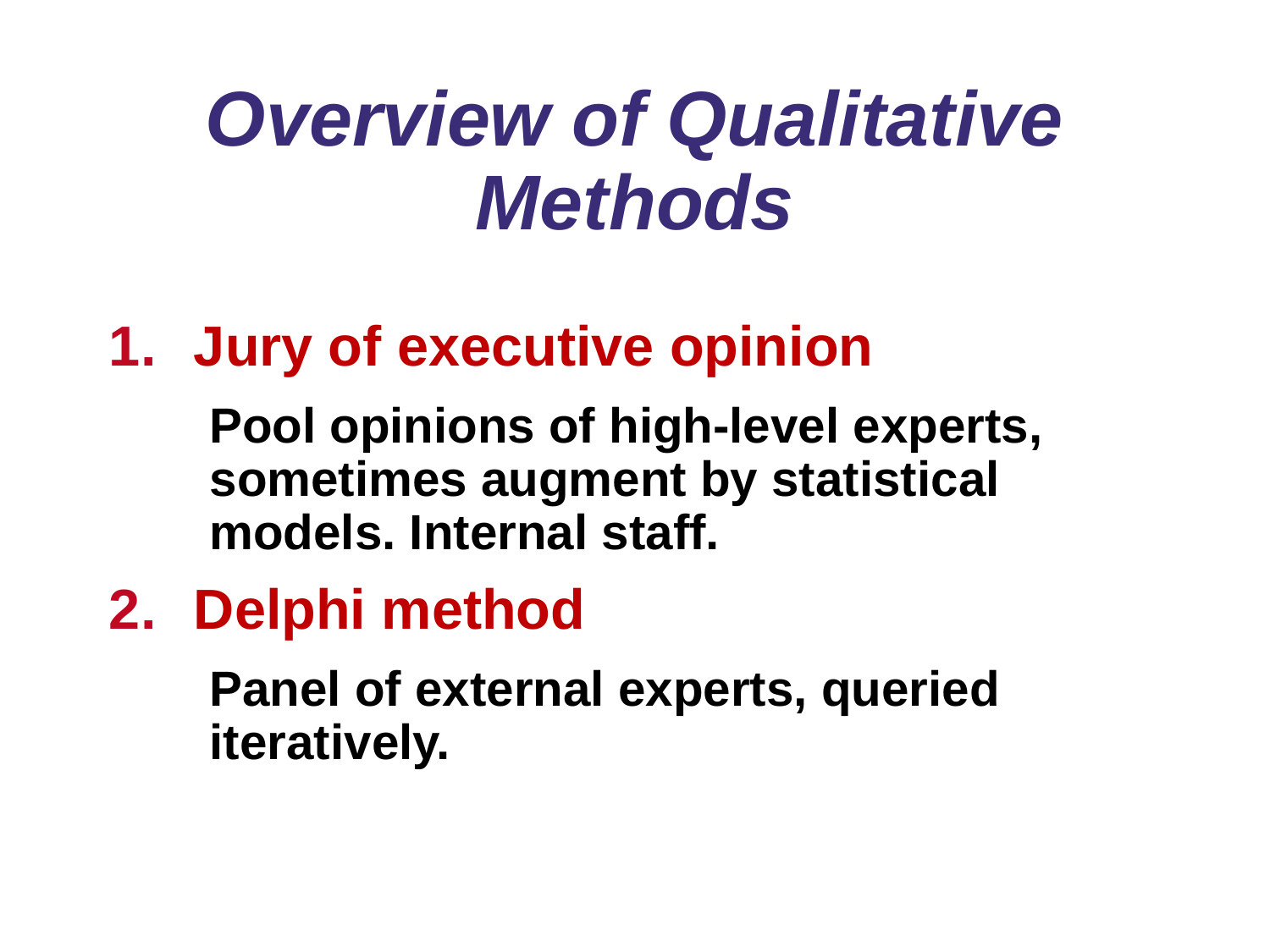

# Overview of Qualitative Methods
Jury of executive opinion
Pool opinions of high-level experts, sometimes augment by statistical models. Internal staff.
Delphi method
Panel of external experts, queried iteratively.